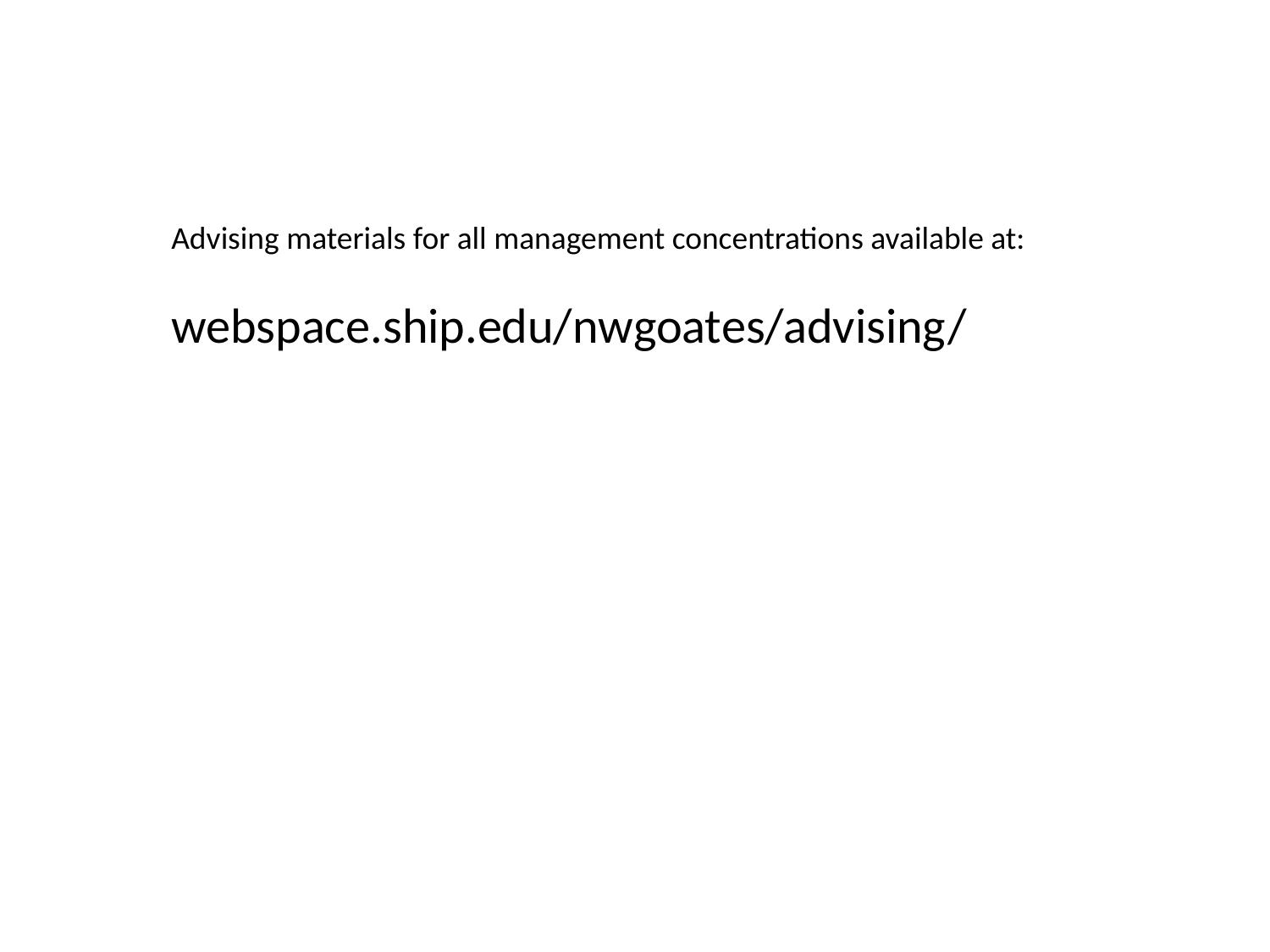

Advising materials for all management concentrations available at:

webspace.ship.edu/nwgoates/advising/